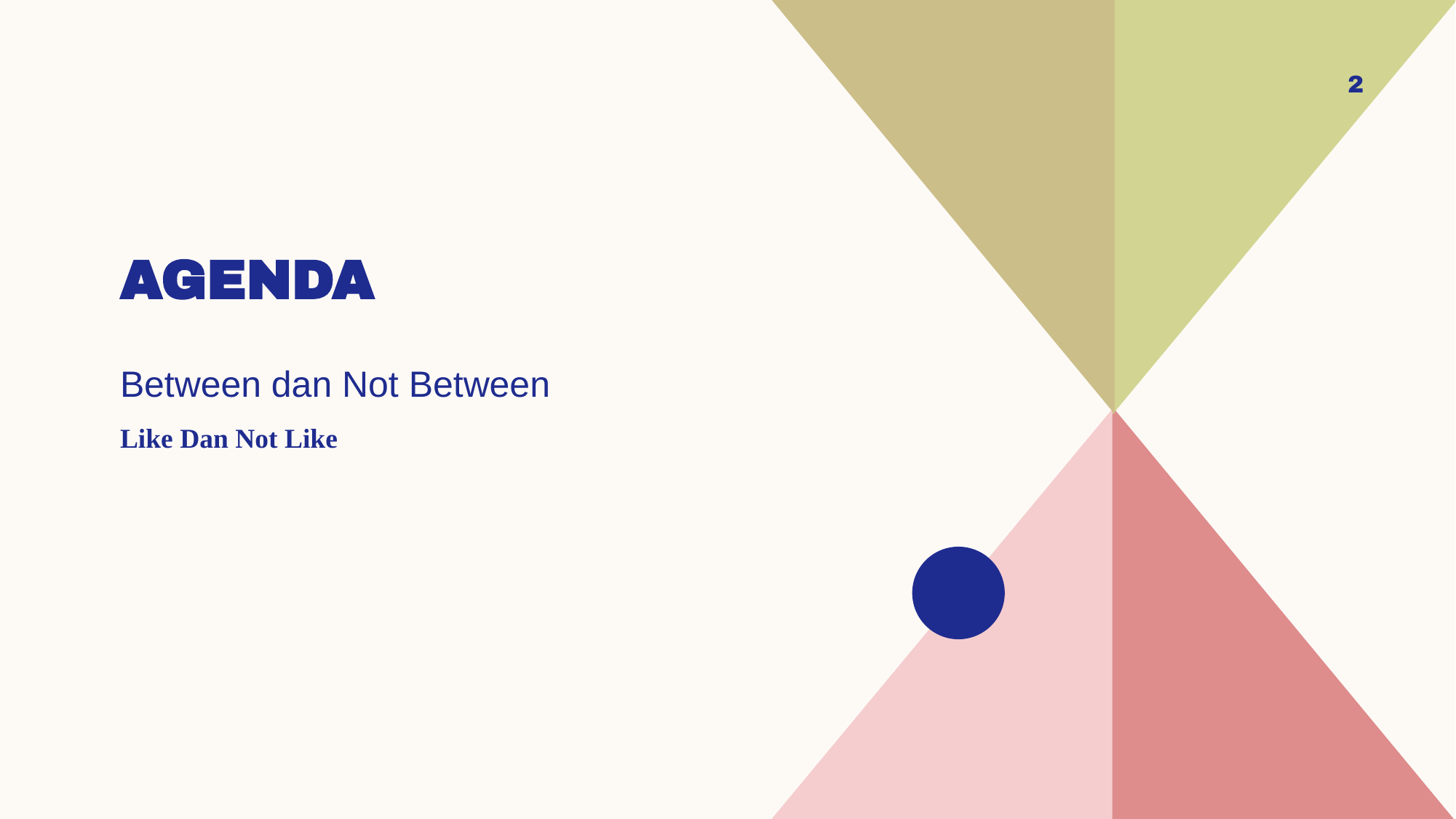

2
# agenda
Between dan Not Between
Like Dan Not Like